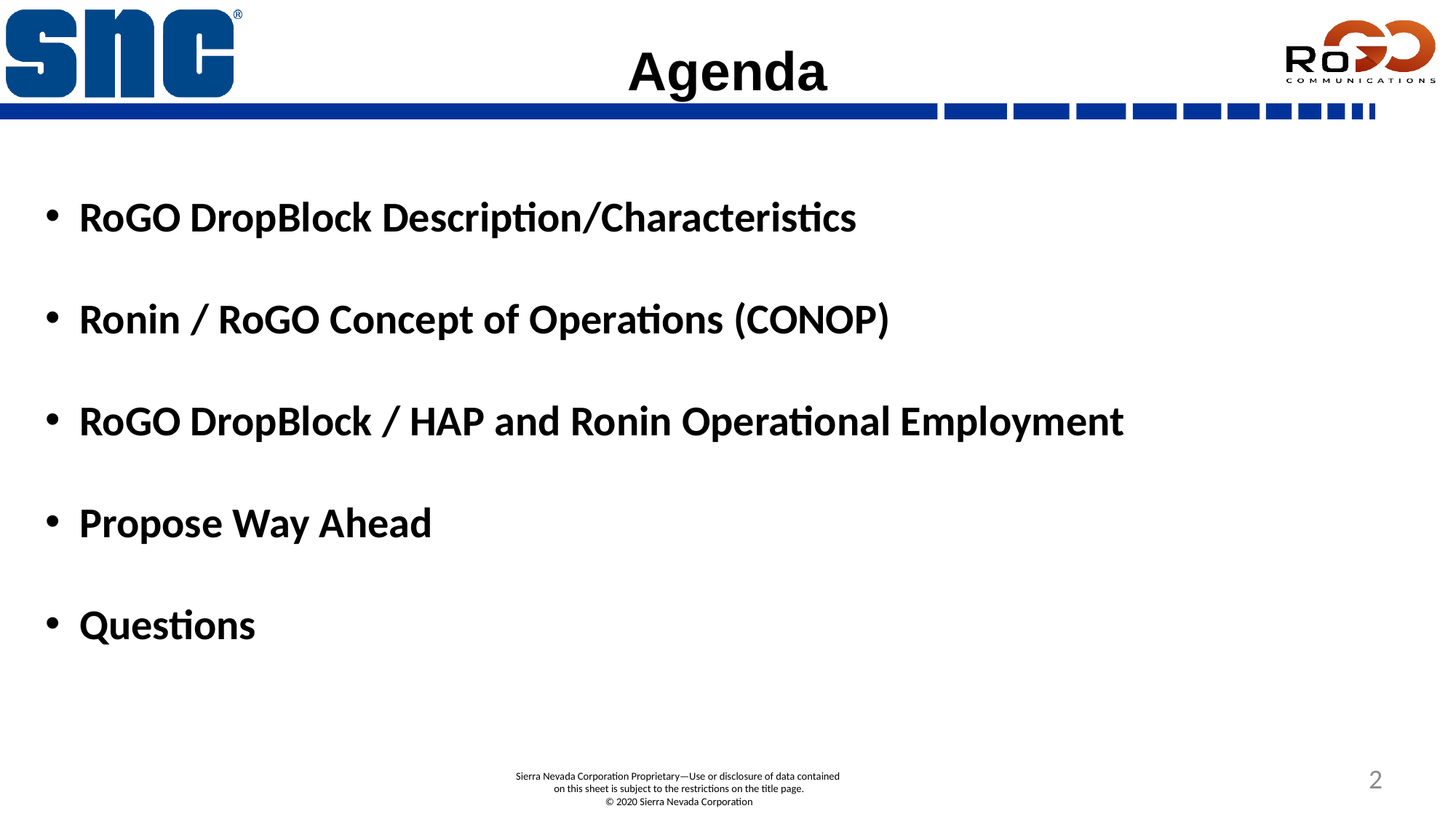

# Agenda
RoGO DropBlock Description/Characteristics
Ronin / RoGO Concept of Operations (CONOP)
RoGO DropBlock / HAP and Ronin Operational Employment
Propose Way Ahead
Questions
2